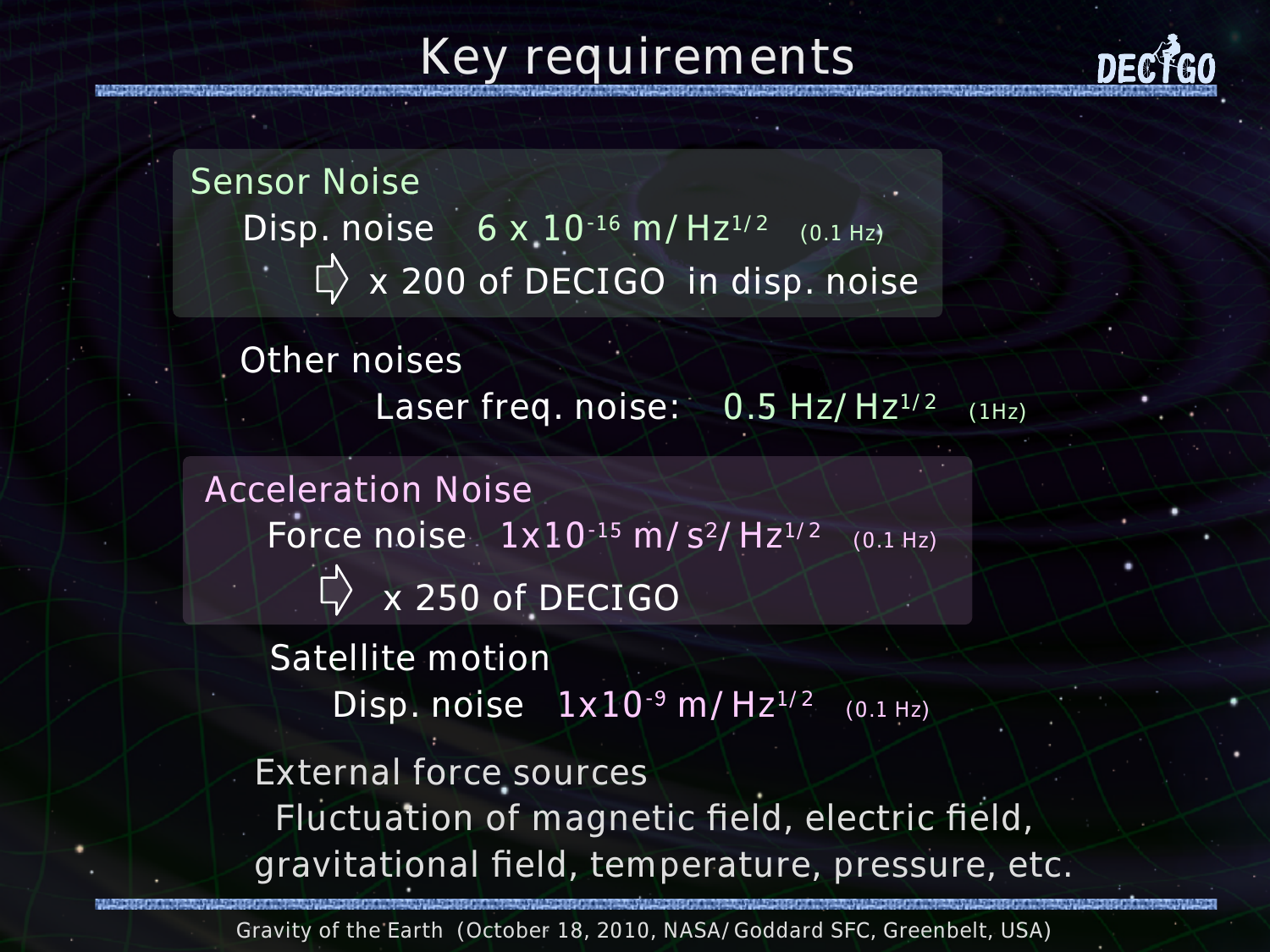

# Key requirements

Sensor Noise
     Disp. noise    6 x 10-16 m/Hz1/2   (0.1 Hz)
x 200 of DECIGO  in disp. noise

Other noises
             Laser freq. noise:    0.5 Hz/Hz1/2   (1Hz)

Acceleration Noise
      Force noise   1x10-15 m/s2/Hz1/2   (0.1 Hz)
x 250 of DECIGO

Satellite motion
      Disp. noise   1x10-9 m/Hz1/2   (0.1 Hz)
External force sources
  Fluctuation of magnetic field, electric field, gravitational field, temperature, pressure, etc.
Gravity of the Earth  (October 18, 2010, NASA/Goddard SFC, Greenbelt, USA)